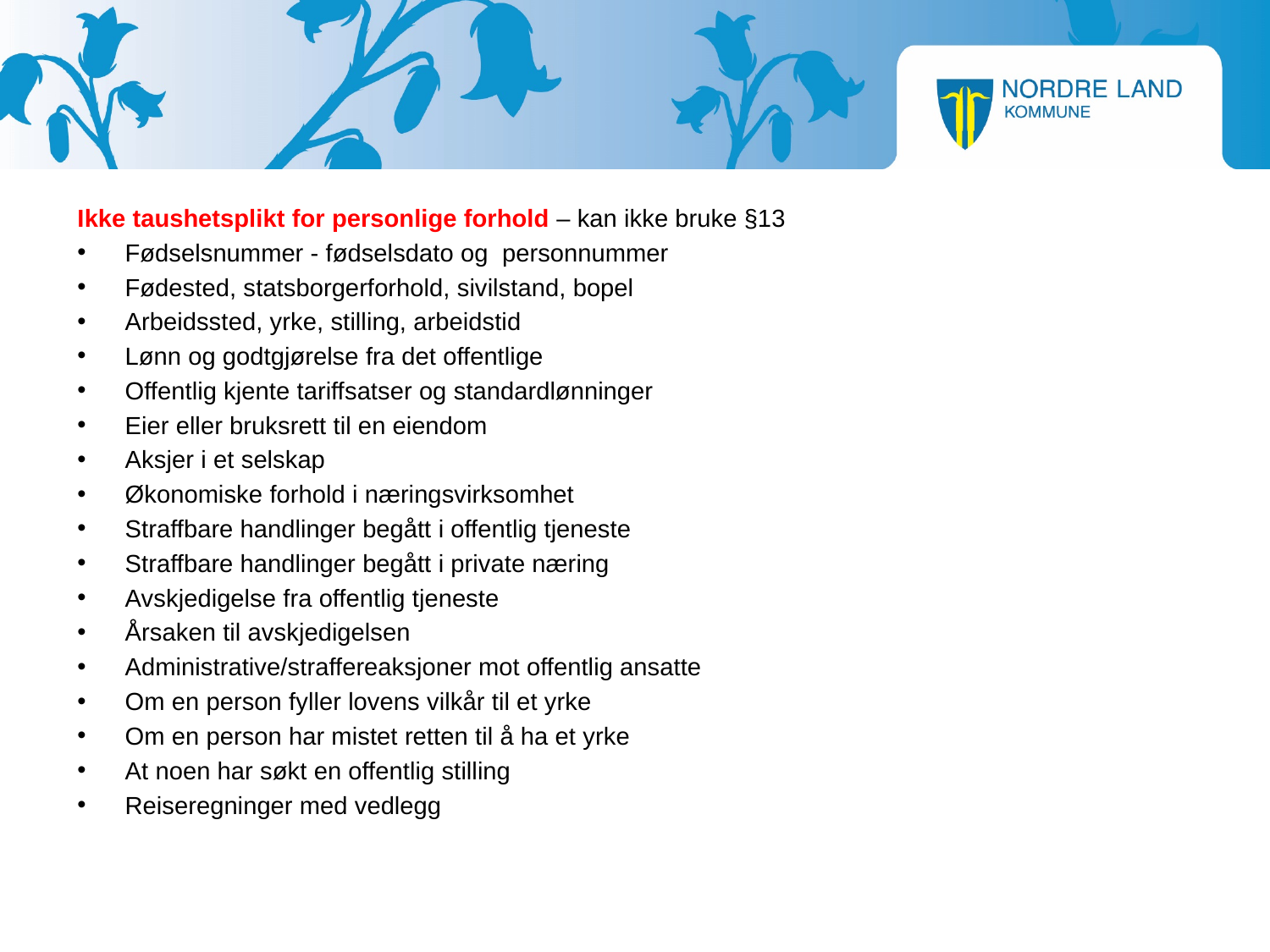

Ikke taushetsplikt for personlige forhold – kan ikke bruke §13
Fødselsnummer - fødselsdato og  personnummer
Fødested, statsborgerforhold, sivilstand, bopel
Arbeidssted, yrke, stilling, arbeidstid
Lønn og godtgjørelse fra det offentlige
Offentlig kjente tariffsatser og standardlønninger
Eier eller bruksrett til en eiendom
Aksjer i et selskap
Økonomiske forhold i næringsvirksomhet
Straffbare handlinger begått i offentlig tjeneste
Straffbare handlinger begått i private næring
Avskjedigelse fra offentlig tjeneste
Årsaken til avskjedigelsen
Administrative/straffereaksjoner mot offentlig ansatte
Om en person fyller lovens vilkår til et yrke
Om en person har mistet retten til å ha et yrke
At noen har søkt en offentlig stilling
Reiseregninger med vedlegg